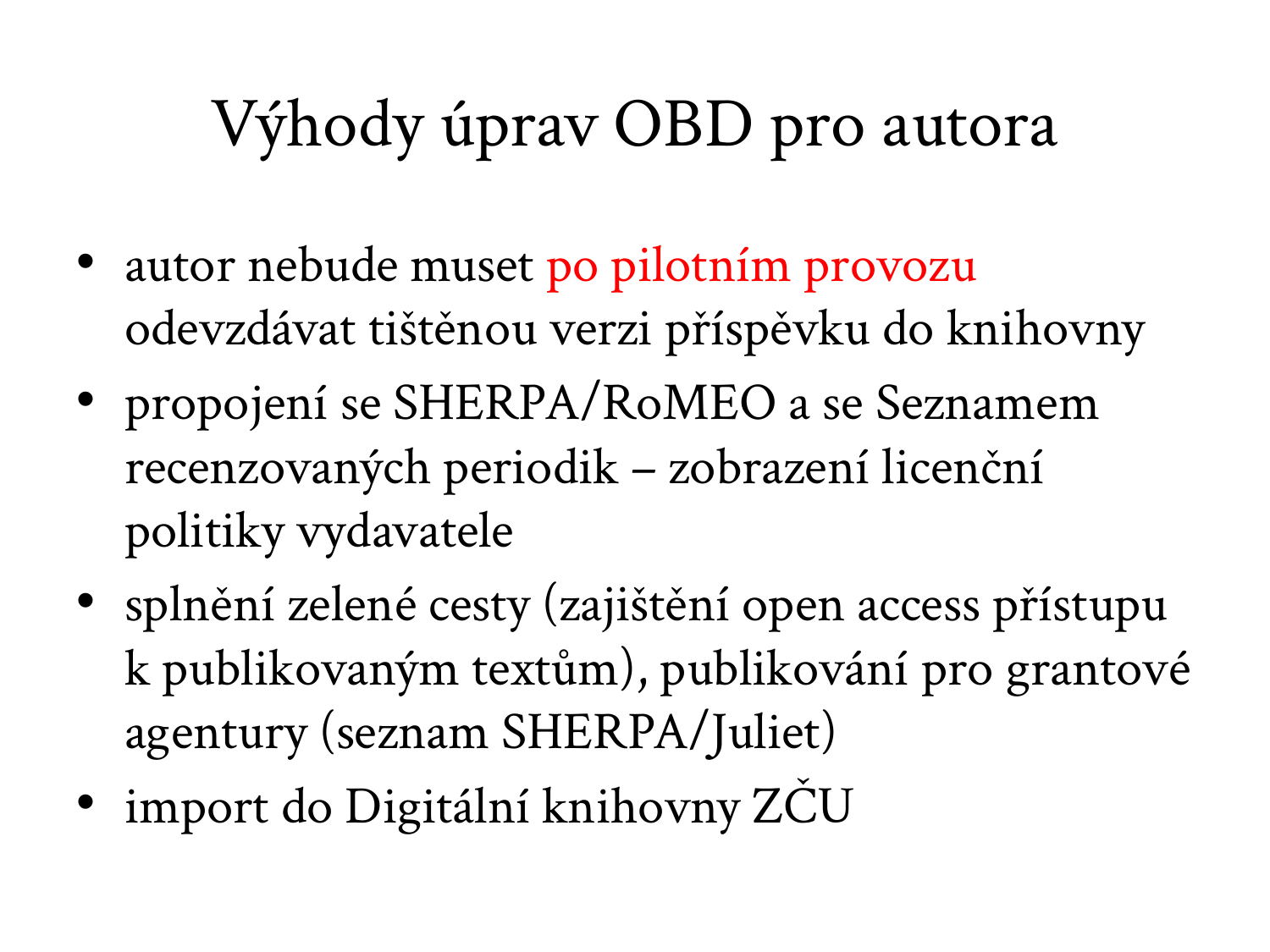

# Výhody úprav OBD pro autora
autor nebude muset po pilotním provozu odevzdávat tištěnou verzi příspěvku do knihovny
propojení se SHERPA/RoMEO a se Seznamem recenzovaných periodik – zobrazení licenční politiky vydavatele
splnění zelené cesty (zajištění open access přístupu k publikovaným textům), publikování pro grantové agentury (seznam SHERPA/Juliet)
import do Digitální knihovny ZČU